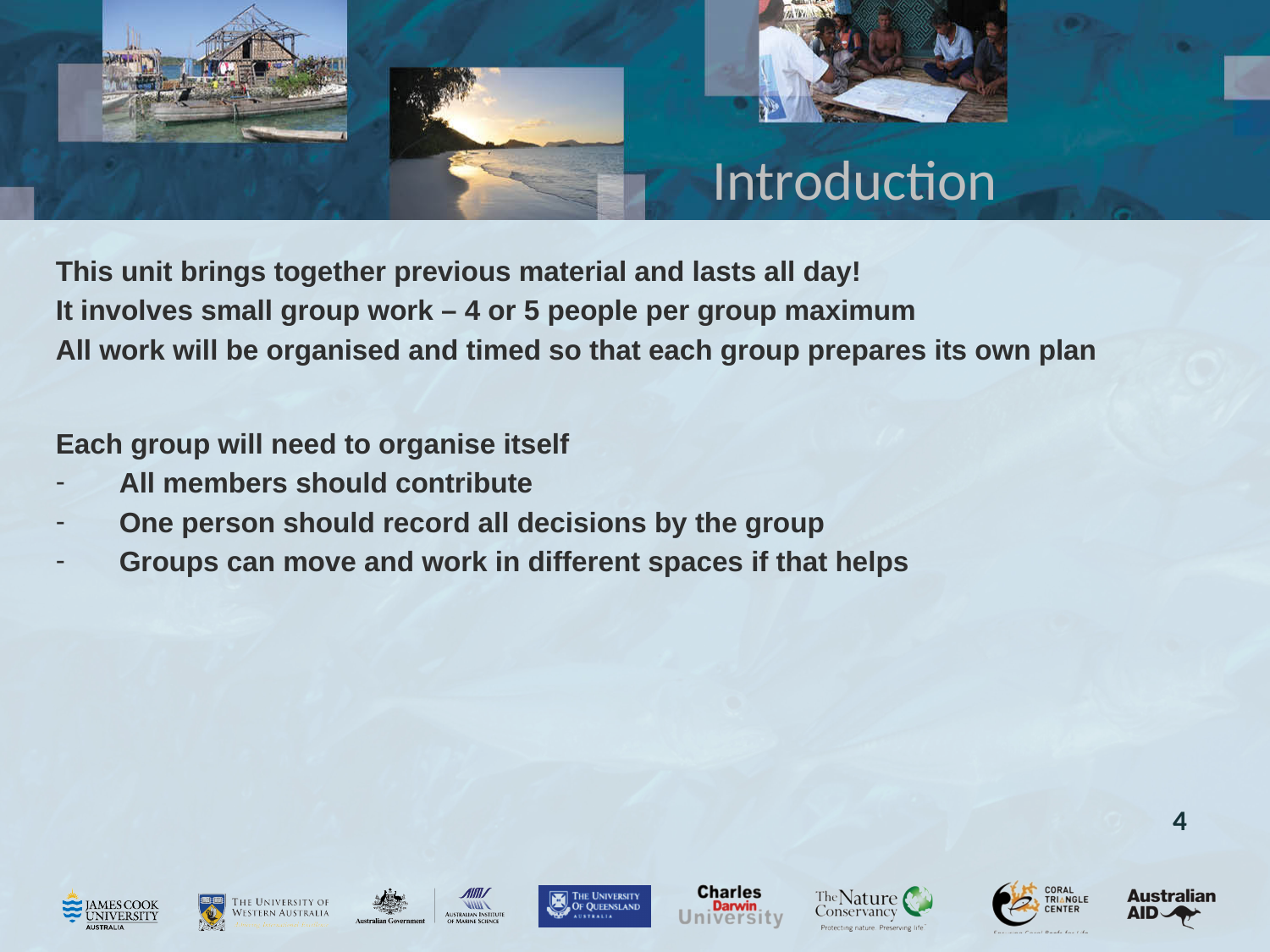

# Introduction
This unit brings together previous material and lasts all day!
It involves small group work – 4 or 5 people per group maximum
All work will be organised and timed so that each group prepares its own plan
Each group will need to organise itself
All members should contribute
One person should record all decisions by the group
Groups can move and work in different spaces if that helps